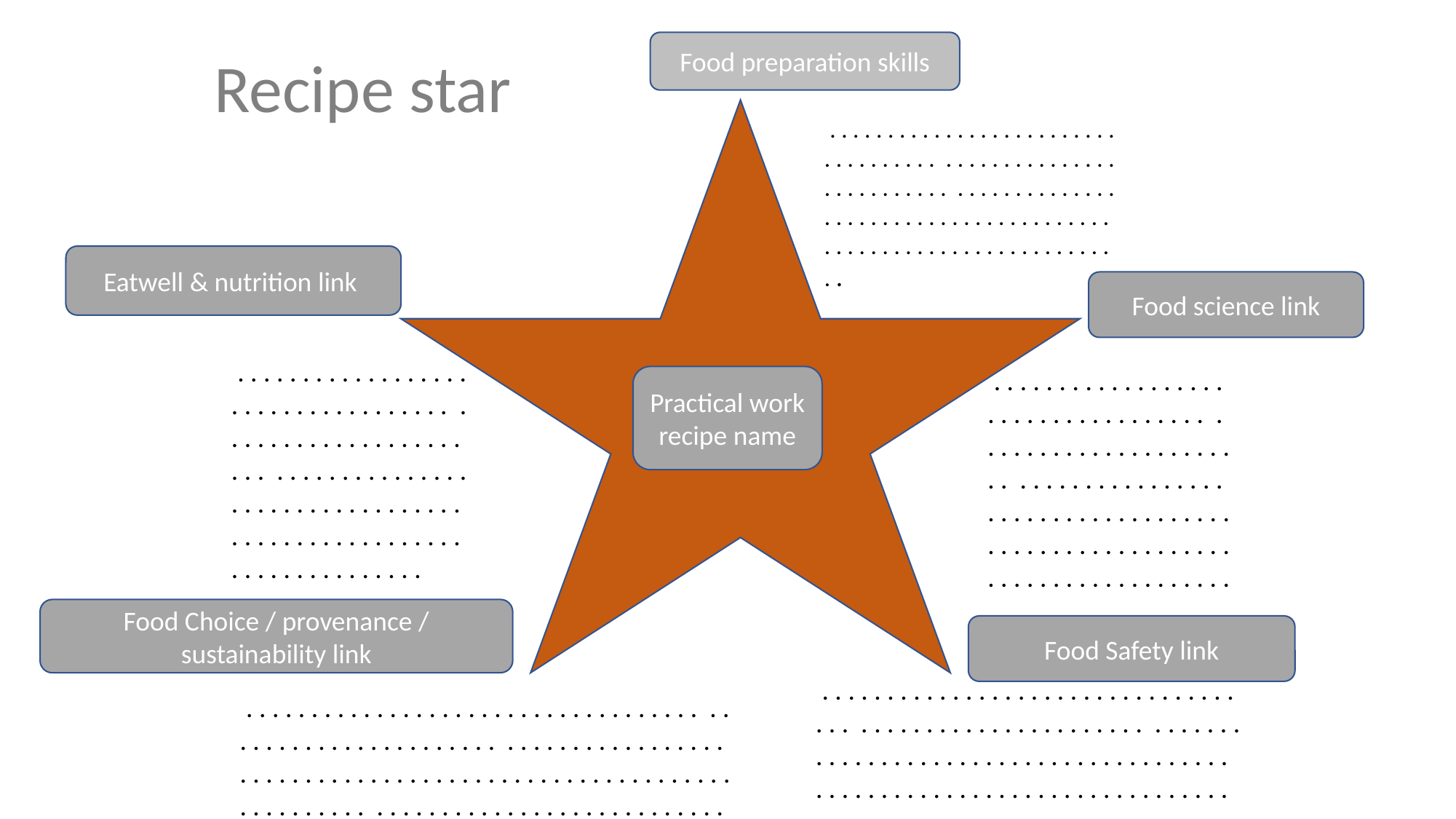

# Recipe star
Food preparation skills

 . . . . . . . . . . . . . . . . . . . . . . . . . . . . . . . . . . .  . . . . . . . . . . . . . . . . . . . . . . . . . .  . . . . . . . . . . . . . . . . . . . . . . . . . . . . . . . . . . . . . . . . . . . . . . . . . . . . . . . . . . . . . . . . . .
Eatwell & nutrition link
Food science link
 . . . . . . . . . . . . . . . . . . . . . . . . . . . . . . . . . . .  . . . . . . . . . . . . . . . . . . . . . .  . . . . . . . . . . . . . . . . . . . . . . . . . . . . . . . . . . . . . . . . . . . . . . . . . . . . . . . . . . . . . . . . . .

 . . . . . . . . . . . . . . . . . . . . . . . . . . . . . . . . . . .  . . . . . . . . . . . . . . . . . . . . . .  . . . . . . . . . . . . . . . . . . . . . . . . . . . . . . . . . . . . . . . . . . . . . . . . . . . . . . . . . . . . . . . . . . . . . . . . .

Practical work recipe name
Food Choice / provenance / sustainability link
Food Safety link
 . . . . . . . . . . . . . . . . . . . . . . . . . . . . . . . . . . .  . . . . . . . . . . . . . . . . . . . . . .  . . . . . . . . . . . . . . . . . . . . . . . . . . . . . . . . . . . . . . . . . . . . . . . . . . . . . . . . . . . . . . . . . . . . . . .

 . . . . . . . . . . . . . . . . . . . . . . . . . . . . . . . . . . .  . . . . . . . . . . . . . . . . . . . . . .  . . . . . . . . . . . . . . . . . . . . . . . . . . . . . . . . . . . . . . . . . . . . . . . . . . . . . . . . . . . . . . . . .  . . . . . . . . . . . . . . . . . . . . . . . . . . .